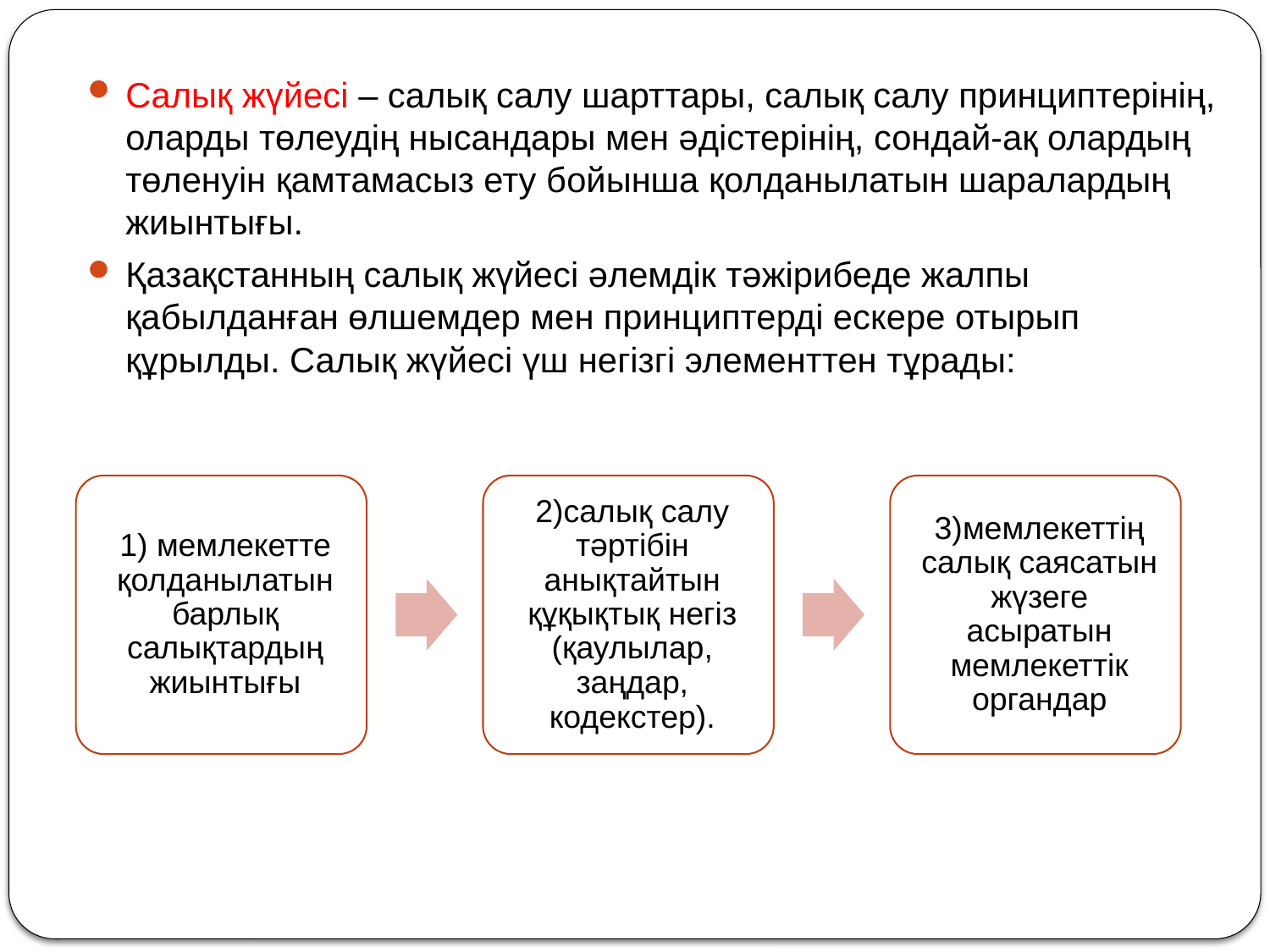

Салық жүйесі – салық салу шарттары, салық салу принциптерінің, оларды төлеудің нысандары мен әдістерінің, сондай-ақ олардың төленуін қамтамасыз ету бойынша қолданылатын шаралардың жиынтығы.
Қазақстанның салық жүйесі әлемдік тәжірибеде жалпы қабылданған өлшемдер мен принциптерді ескере отырып құрылды. Салық жүйесі үш негізгі элементтен тұрады:

1) мемлекетте қолданылатын барлық салықтардың жиынтығы

2)салық салу тәртібін анықтайтын құқықтық негіз (қаулылар, заңдар, кодекстер).

3)мемлекеттің салық саясатын жүзеге асыратын мемлекеттік органдар